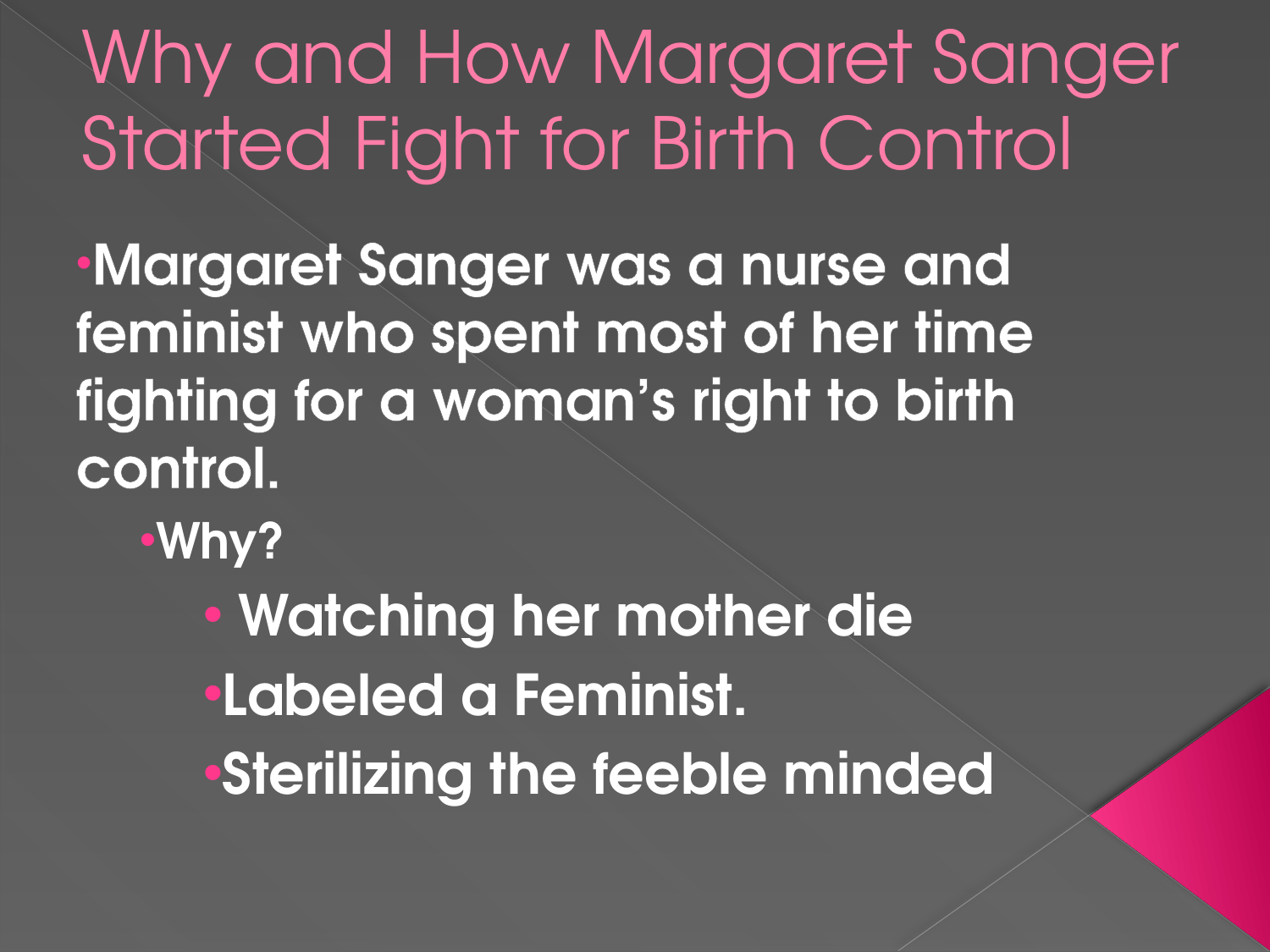

# Why and How Margaret Sanger Started Fight for Birth Control
Margaret Sanger was a nurse and feminist who spent most of her time fighting for a woman’s right to birth control.
Why?
 Watching her mother die
Labeled a Feminist.
Sterilizing the feeble minded